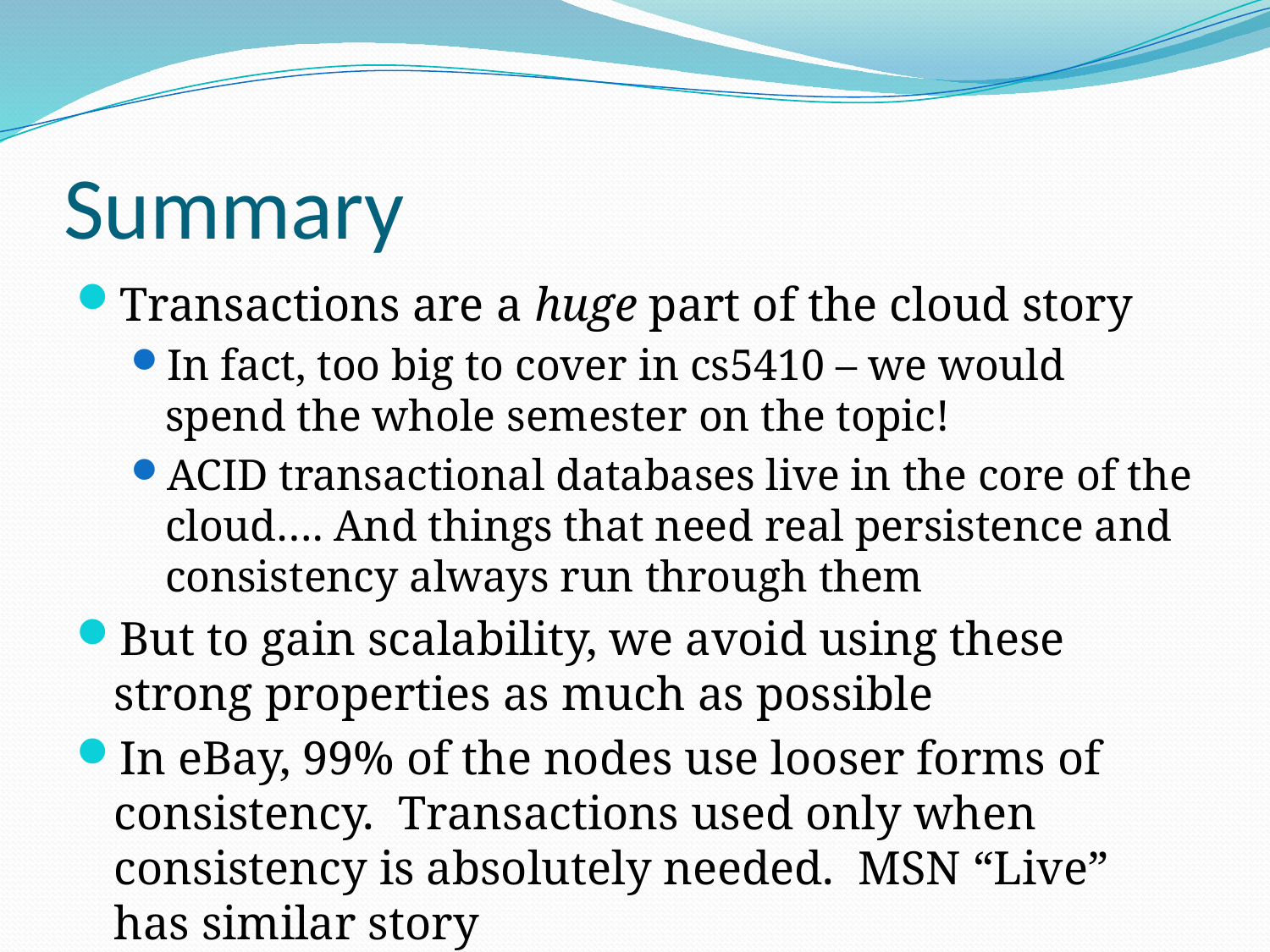

# Summary
Transactions are a huge part of the cloud story
In fact, too big to cover in cs5410 – we would spend the whole semester on the topic!
ACID transactional databases live in the core of the cloud…. And things that need real persistence and consistency always run through them
But to gain scalability, we avoid using these strong properties as much as possible
In eBay, 99% of the nodes use looser forms of consistency.  Transactions used only when consistency is absolutely needed.  MSN “Live” has similar story